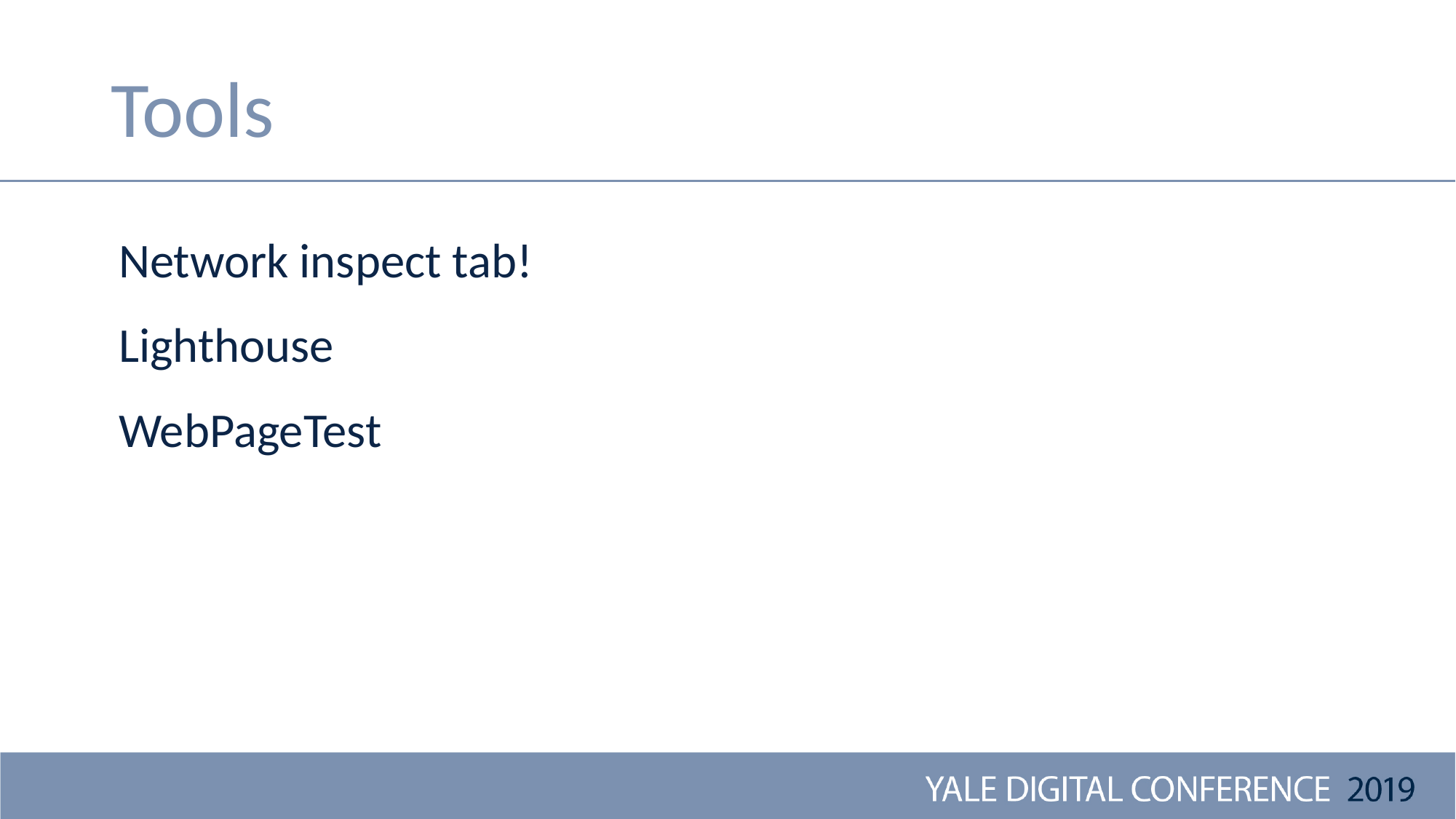

# Tools
Network inspect tab!
Lighthouse
WebPageTest